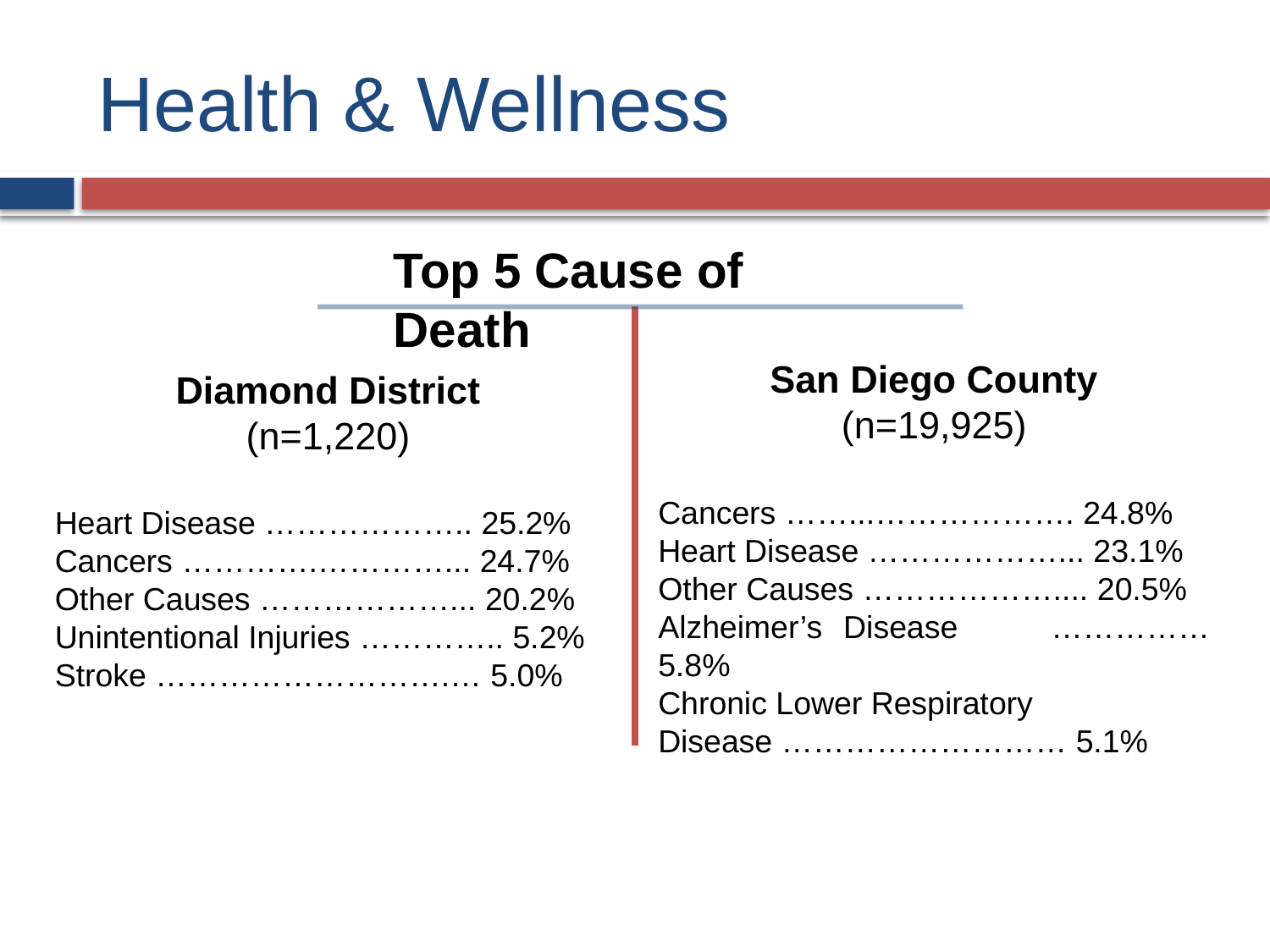

# Health & Wellness
Top 5 Cause of Death
San Diego County
(n=19,925)

Cancers ……...………………. 24.8%
Heart Disease ………………... 23.1%
Other Causes ……………….... 20.5%
Alzheimer’s Disease	…………… 5.8%
Chronic Lower Respiratory
Disease ……………………… 5.1%
Diamond District
(n=1,220)

Heart Disease ……………….. 25.2%
Cancers ………….…………... 24.7%
Other Causes ………………... 20.2%
Unintentional Injuries ………….. 5.2%
Stroke ……………………….… 5.0%